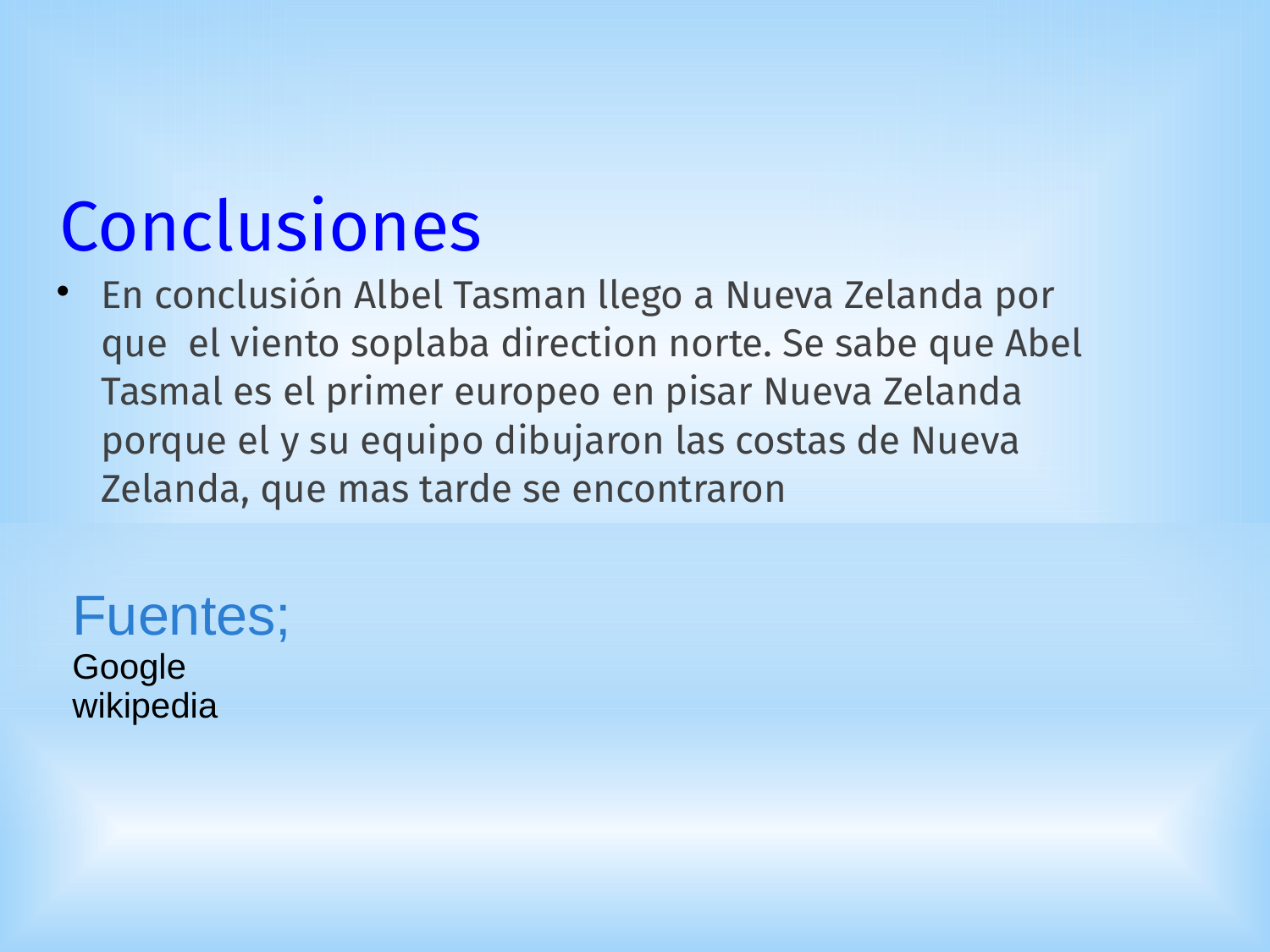

# Conclusiones
En conclusión Albel Tasman llego a Nueva Zelanda por que  el viento soplaba direction norte. Se sabe que Abel Tasmal es el primer europeo en pisar Nueva Zelanda porque el y su equipo dibujaron las costas de Nueva Zelanda, que mas tarde se encontraron
Fuentes;
Google
wikipedia